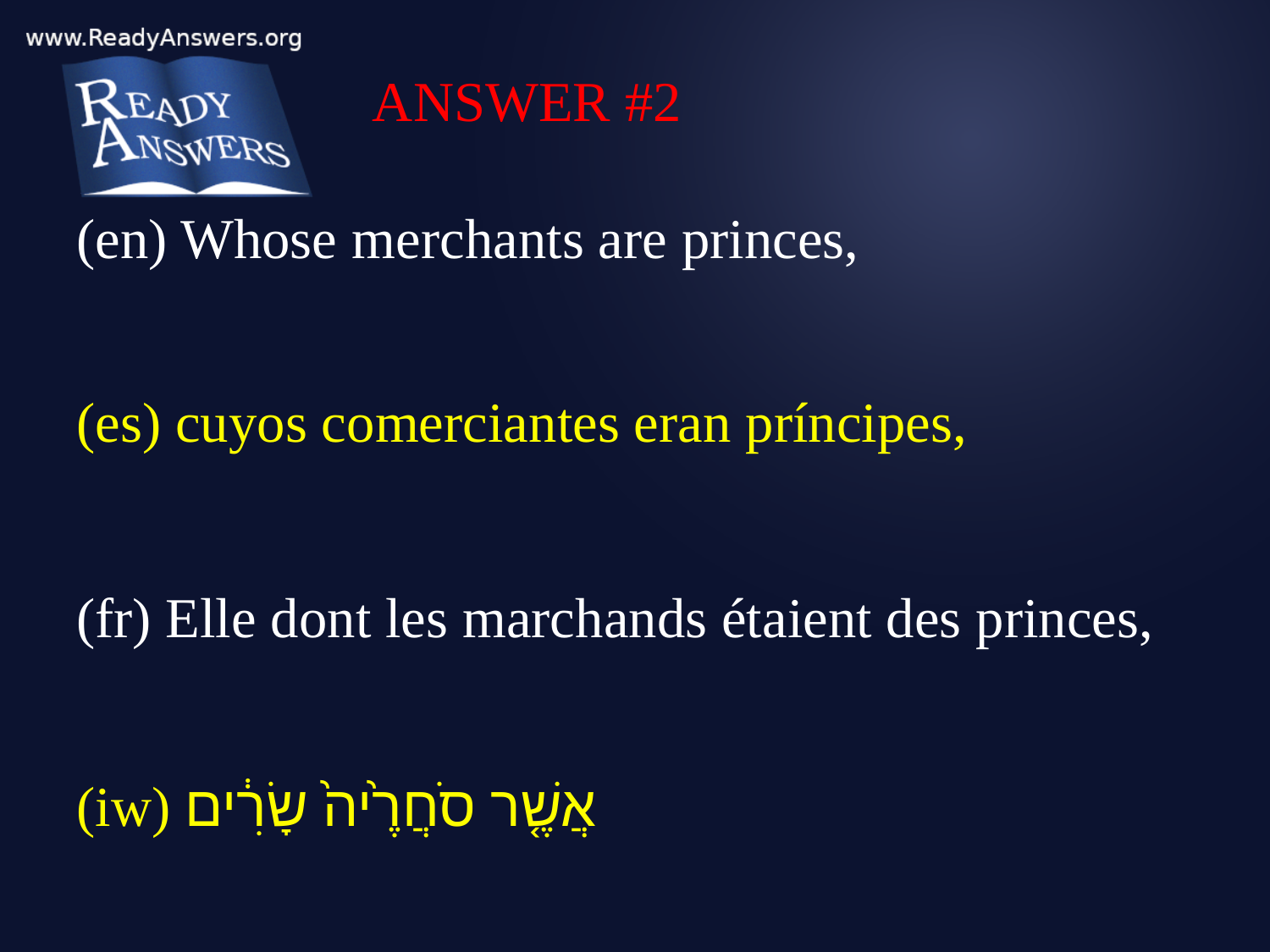

ANSWER #2
(en) Whose merchants are princes,
(es) cuyos comerciantes eran príncipes,
(fr) Elle dont les marchands étaient des princes,
(iw) אֲשֶׁ֤ר סֹחֲרֶ֙יה֙ שָׂרִ֔ים